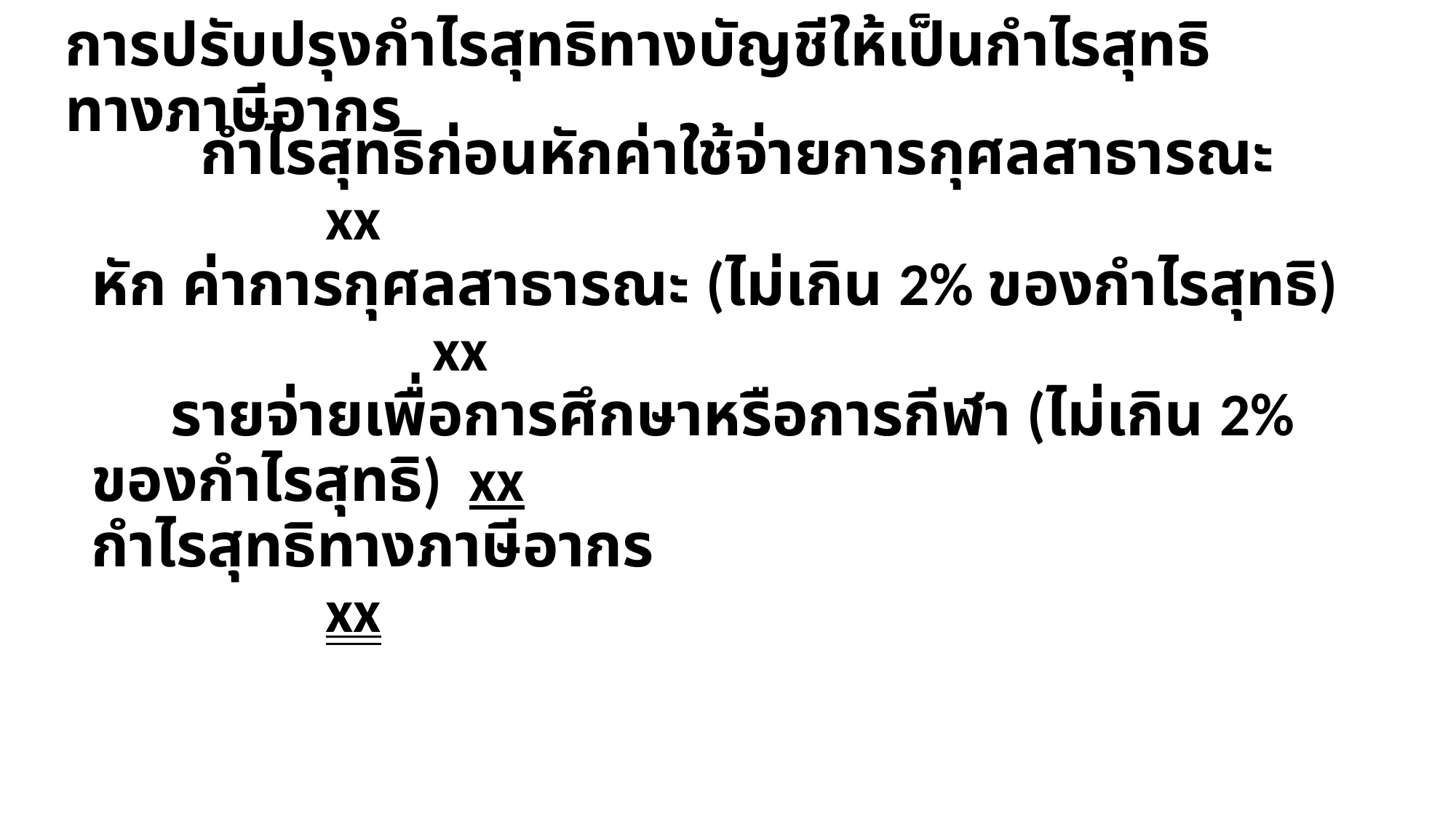

# การปรับปรุงกำไรสุทธิทางบัญชีให้เป็นกำไรสุทธิทางภาษีอากร
	กำไรสุทธิก่อนหักค่าใช้จ่ายการกุศลสาธารณะ			 xx
หัก ค่าการกุศลสาธารณะ (ไม่เกิน 2% ของกำไรสุทธิ)			 xx
     รายจ่ายเพื่อการศึกษาหรือการกีฬา (ไม่เกิน 2% ของกำไรสุทธิ)  xx
กำไรสุทธิทางภาษีอากร								 xx